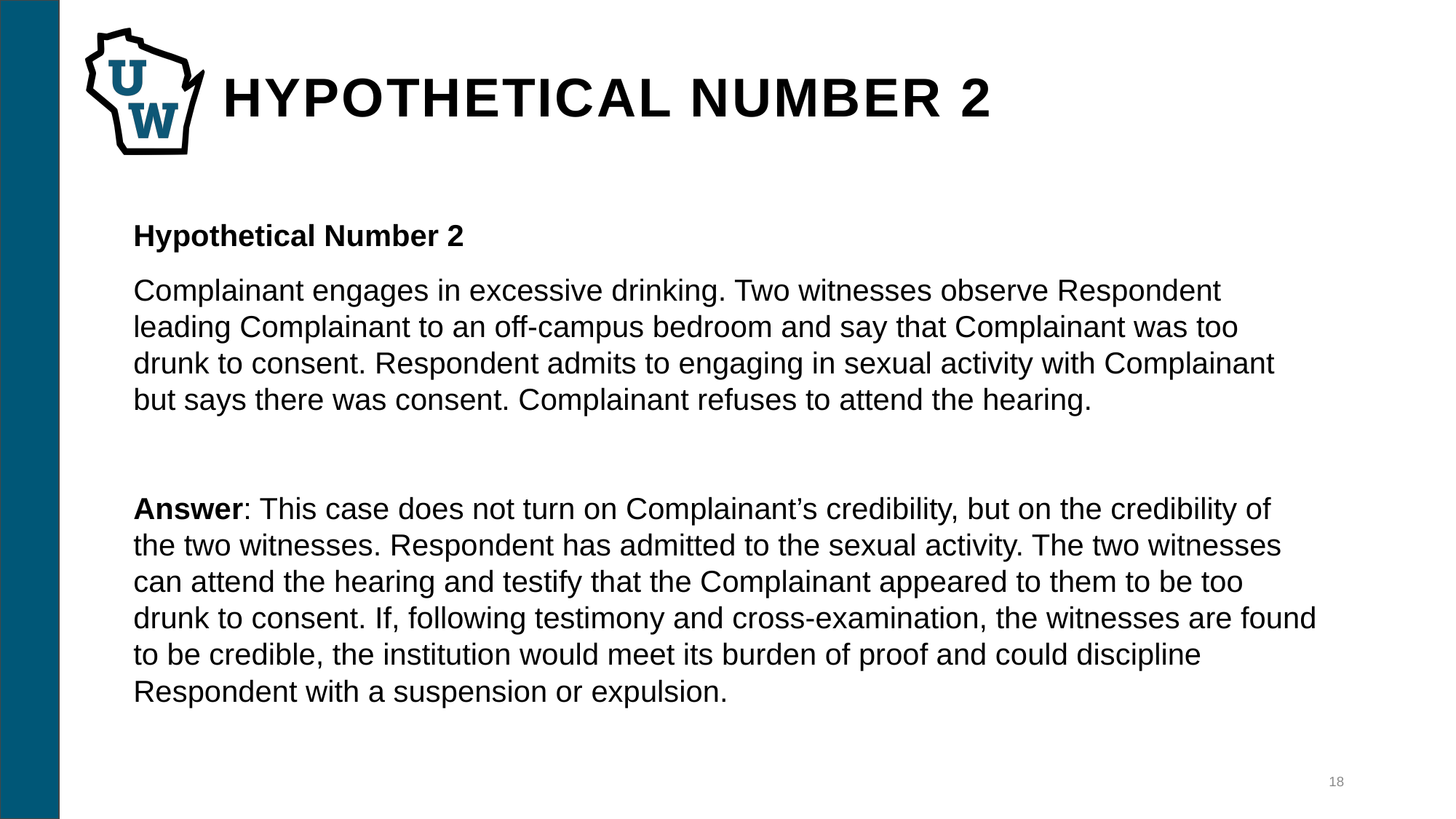

# Hypothetical Number 2

Hypothetical Number 2
Complainant engages in excessive drinking. Two witnesses observe Respondent leading Complainant to an off-campus bedroom and say that Complainant was too drunk to consent. Respondent admits to engaging in sexual activity with Complainant but says there was consent. Complainant refuses to attend the hearing.

Answer: This case does not turn on Complainant’s credibility, but on the credibility of the two witnesses. Respondent has admitted to the sexual activity. The two witnesses can attend the hearing and testify that the Complainant appeared to them to be too drunk to consent. If, following testimony and cross-examination, the witnesses are found to be credible, the institution would meet its burden of proof and could discipline Respondent with a suspension or expulsion.
18